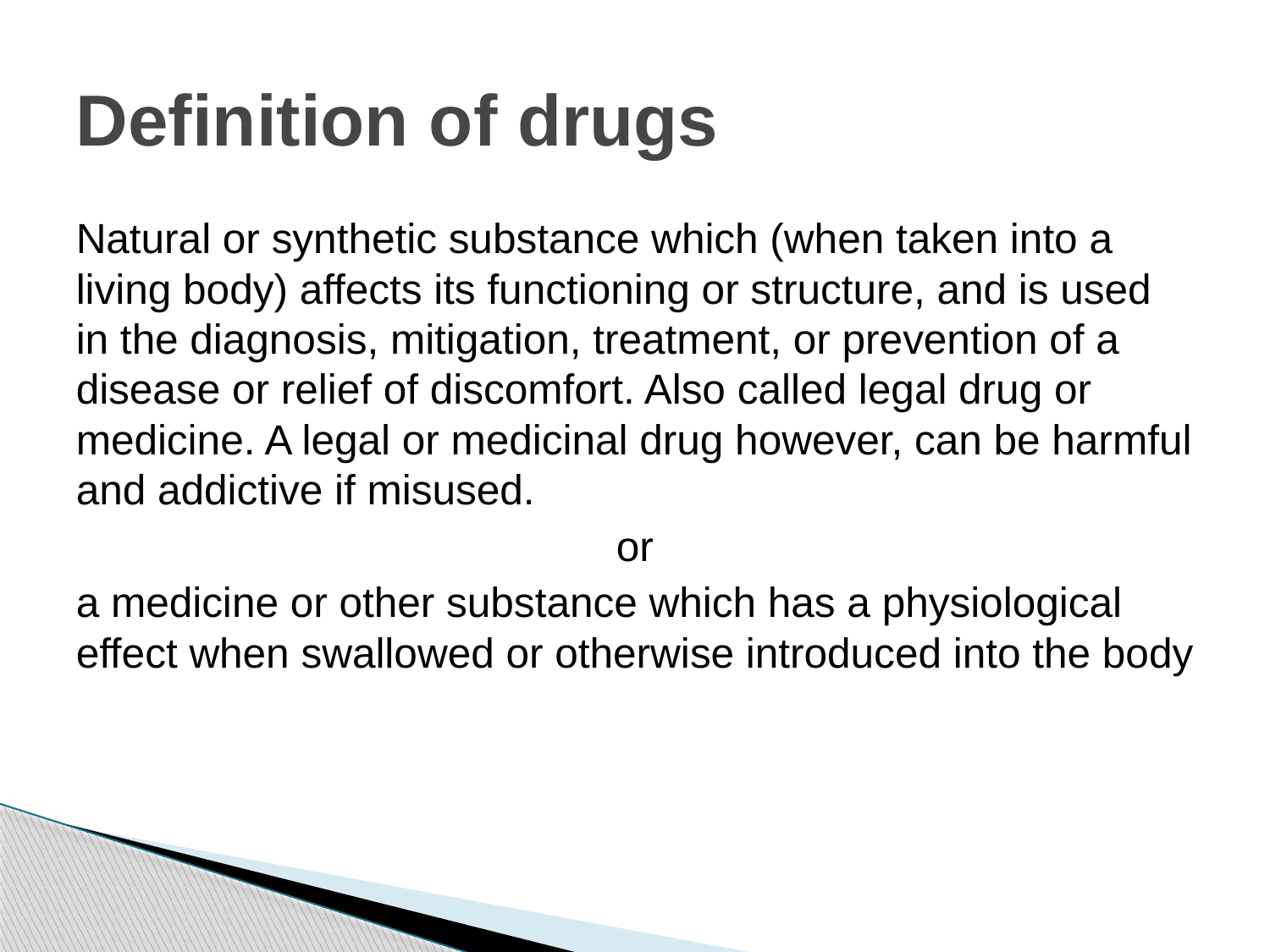

# Definition of drugs
Natural or synthetic substance which (when taken into a living body) affects its functioning or structure, and is used in the diagnosis, mitigation, treatment, or prevention of a disease or relief of discomfort. Also called legal drug or medicine. A legal or medicinal drug however, can be harmful and addictive if misused.
or
a medicine or other substance which has a physiological effect when swallowed or otherwise introduced into the body